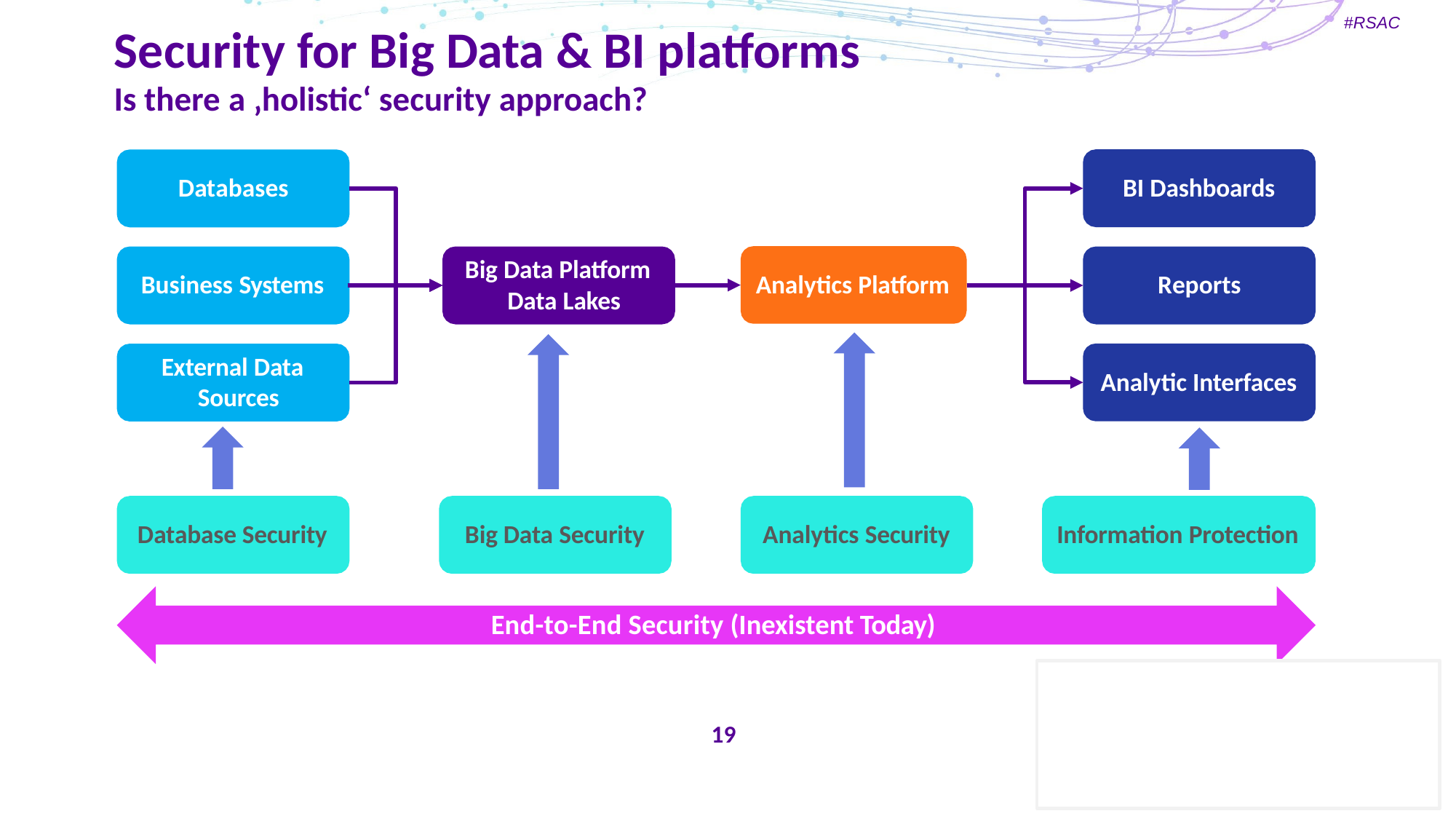

#RSAC
# Security for Big Data & BI platforms
Is there a ‚holistic‘ security approach?

BI Dashboards
Databases

Big Data Platform  Data Lakes
Analytics Platform
Reports
Business Systems

External Data  Sources
Analytic Interfaces

Database Security
Big Data Security
Analytics Security
Information Protection

End-to-End Security (Inexistent Today)

19